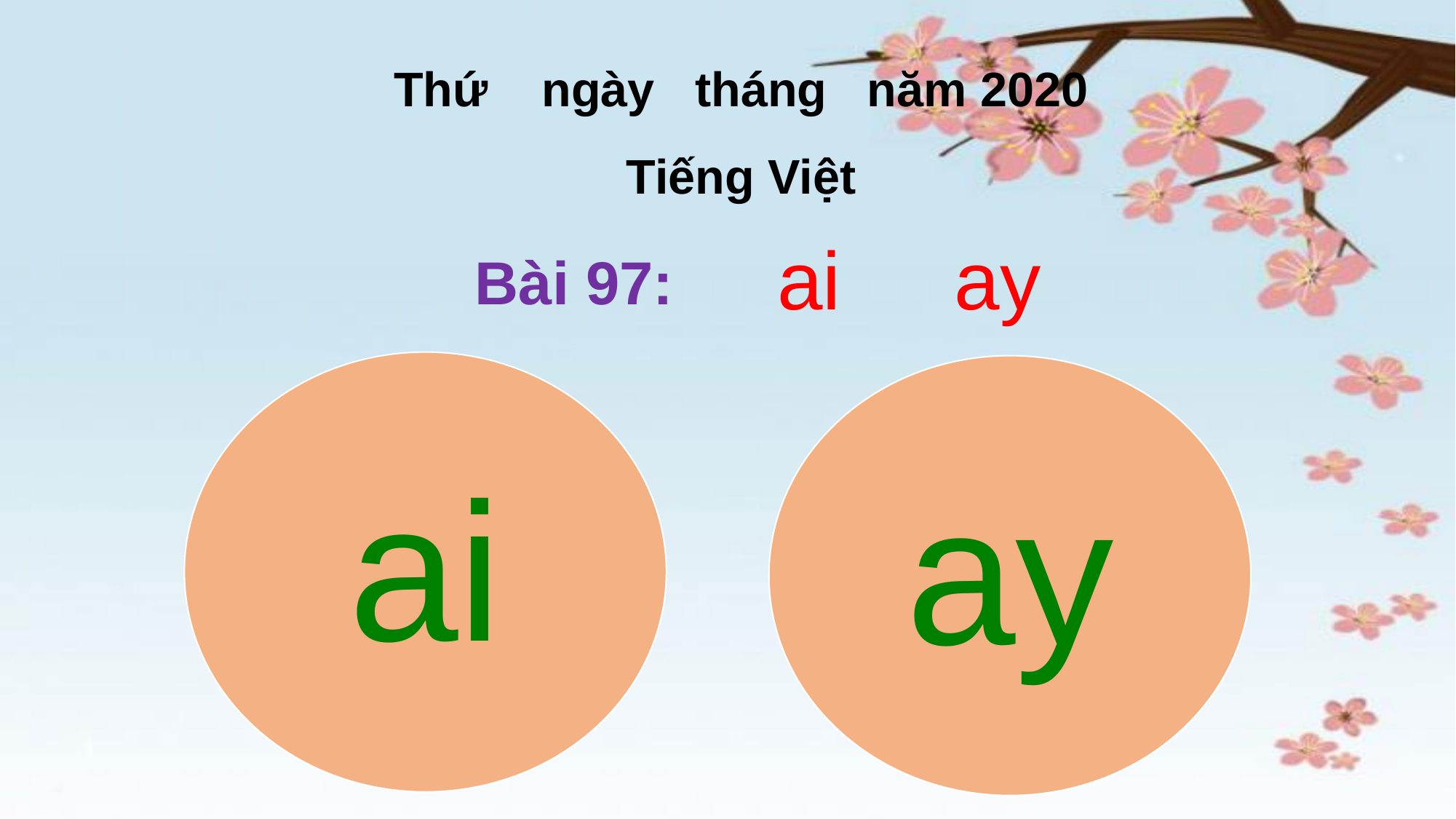

Thứ    ngày   tháng   năm 2020
Tiếng Việt
ai     ay
Bài 97:

ai

ay